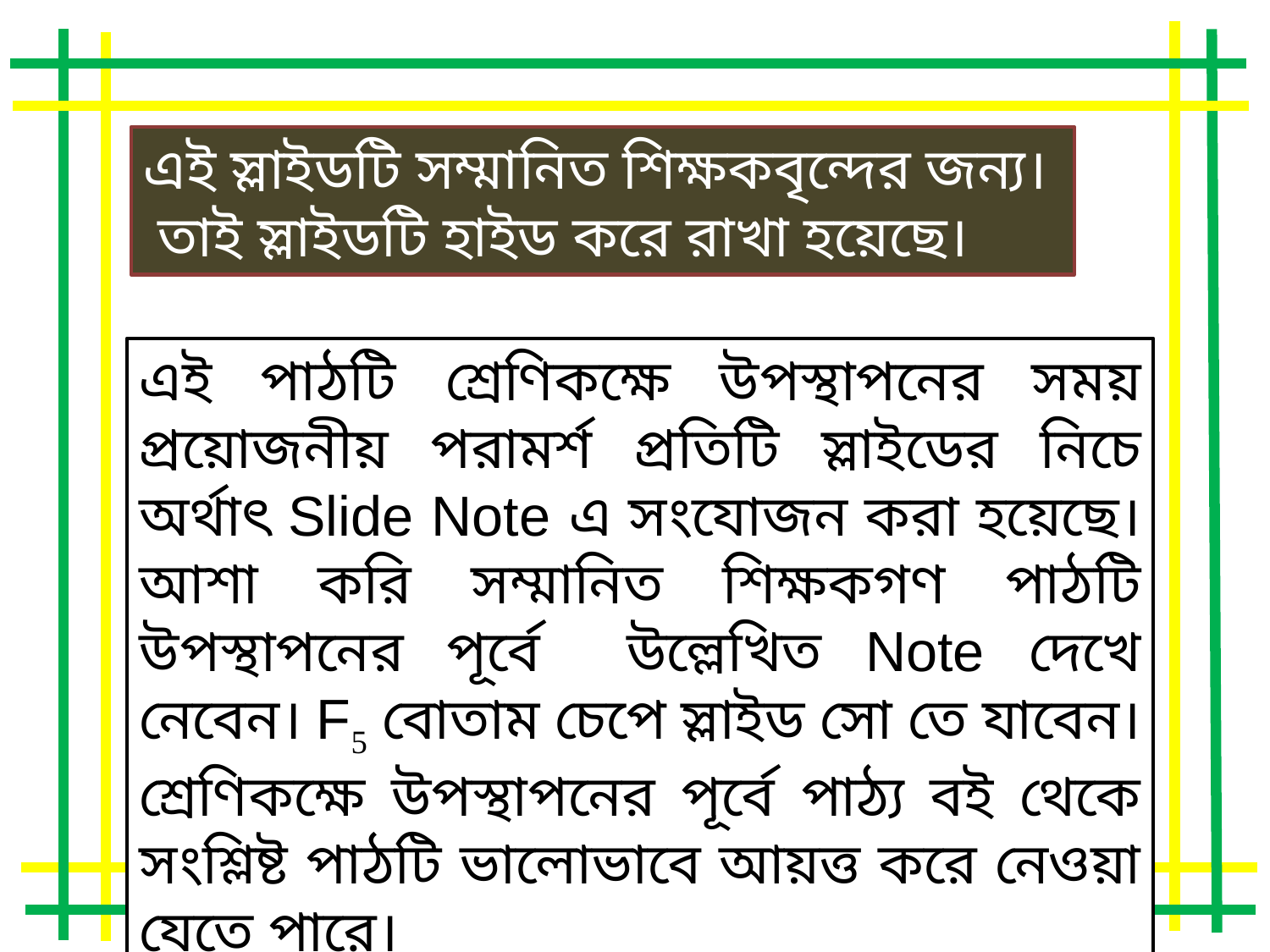

এই স্লাইডটি সম্মানিত শিক্ষকবৃন্দের জন্য।
 তাই স্লাইডটি হাইড করে রাখা হয়েছে।
এই পাঠটি শ্রেণিকক্ষে উপস্থাপনের সময় প্রয়োজনীয় পরামর্শ প্রতিটি স্লাইডের নিচে অর্থাৎ Slide Note এ সংযোজন করা হয়েছে। আশা করি সম্মানিত শিক্ষকগণ পাঠটি উপস্থাপনের পূর্বে  উল্লেখিত Note দেখে নেবেন। F5 বোতাম চেপে স্লাইড সো তে যাবেন। শ্রেণিকক্ষে উপস্থাপনের পূর্বে পাঠ্য বই থেকে সংশ্লিষ্ট পাঠটি ভালোভাবে আয়ত্ত করে নেওয়া যেতে পারে।